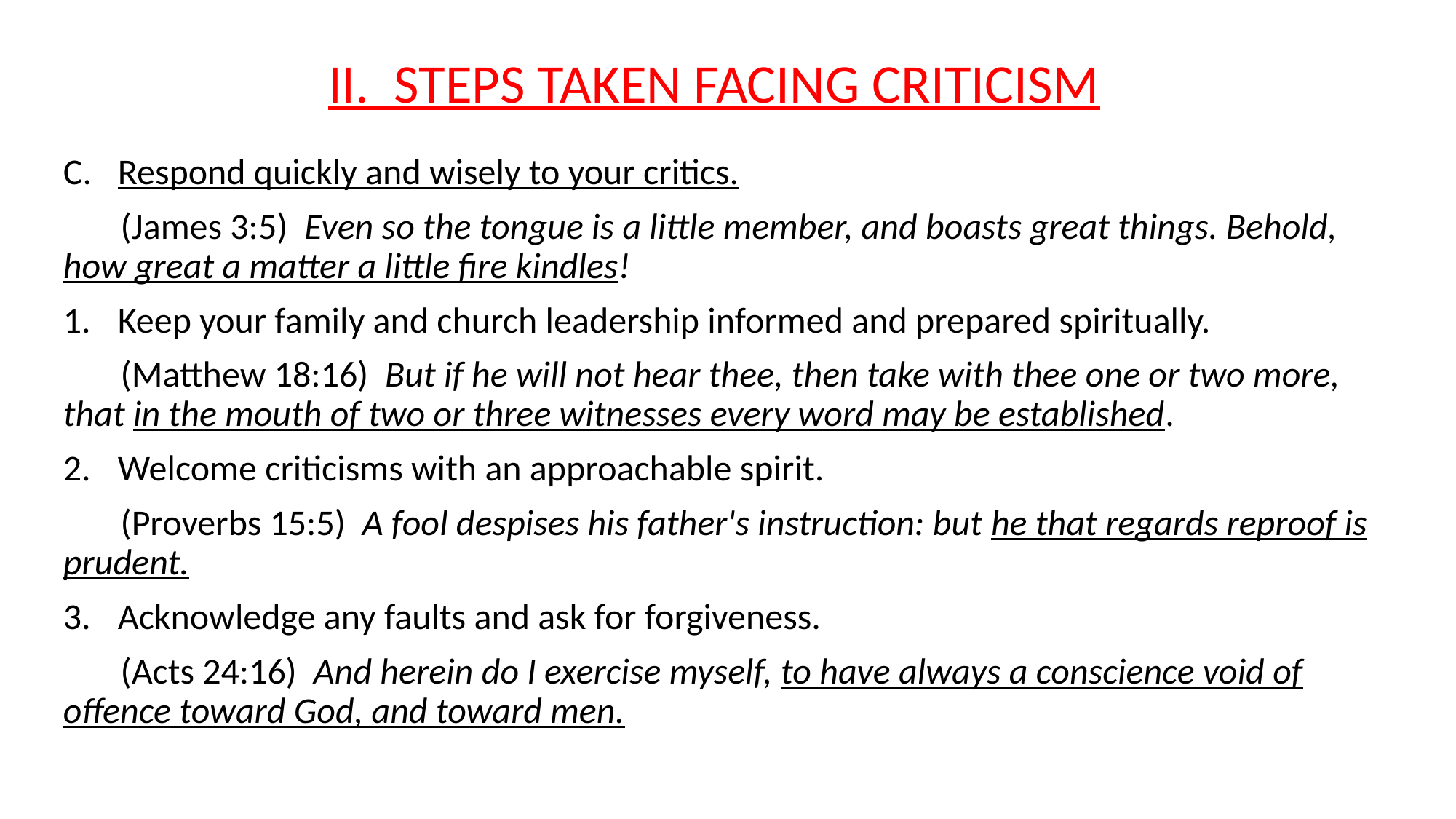

# II.  STEPS TAKEN FACING CRITICISM
Respond quickly and wisely to your critics.
       (James 3:5)  Even so the tongue is a little member, and boasts great things. Behold, how great a matter a little fire kindles!
Keep your family and church leadership informed and prepared spiritually.
       (Matthew 18:16)  But if he will not hear thee, then take with thee one or two more, that in the mouth of two or three witnesses every word may be established.
Welcome criticisms with an approachable spirit.
       (Proverbs 15:5)  A fool despises his father's instruction: but he that regards reproof is prudent.
Acknowledge any faults and ask for forgiveness.
       (Acts 24:16)  And herein do I exercise myself, to have always a conscience void of offence toward God, and toward men.